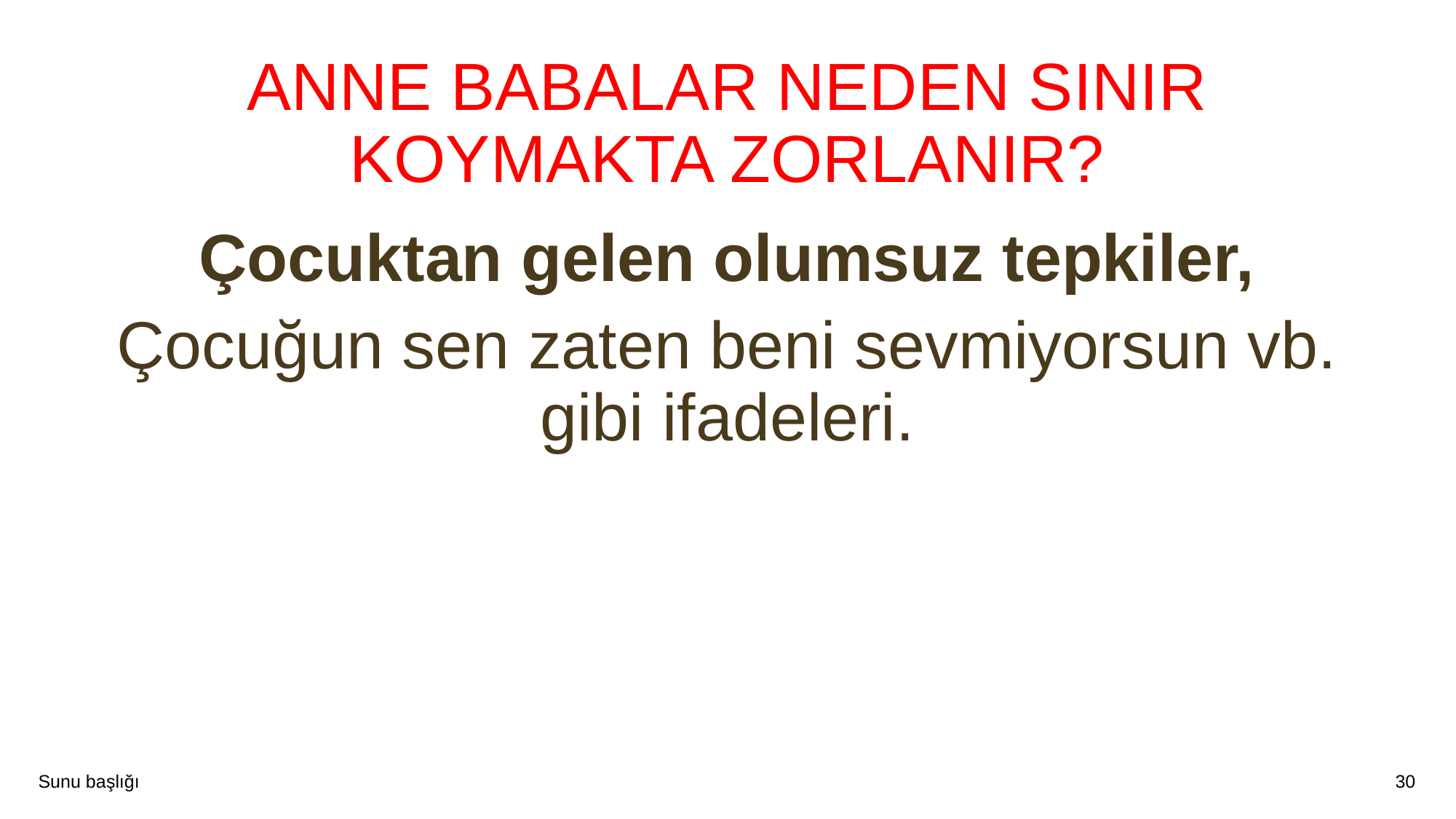

# ANNE BABALAR NEDEN SINIR KOYMAKTA ZORLANIR?
Çocuktan gelen olumsuz tepkiler,
Çocuğun sen zaten beni sevmiyorsun vb. gibi ifadeleri.
Sunu başlığı
30